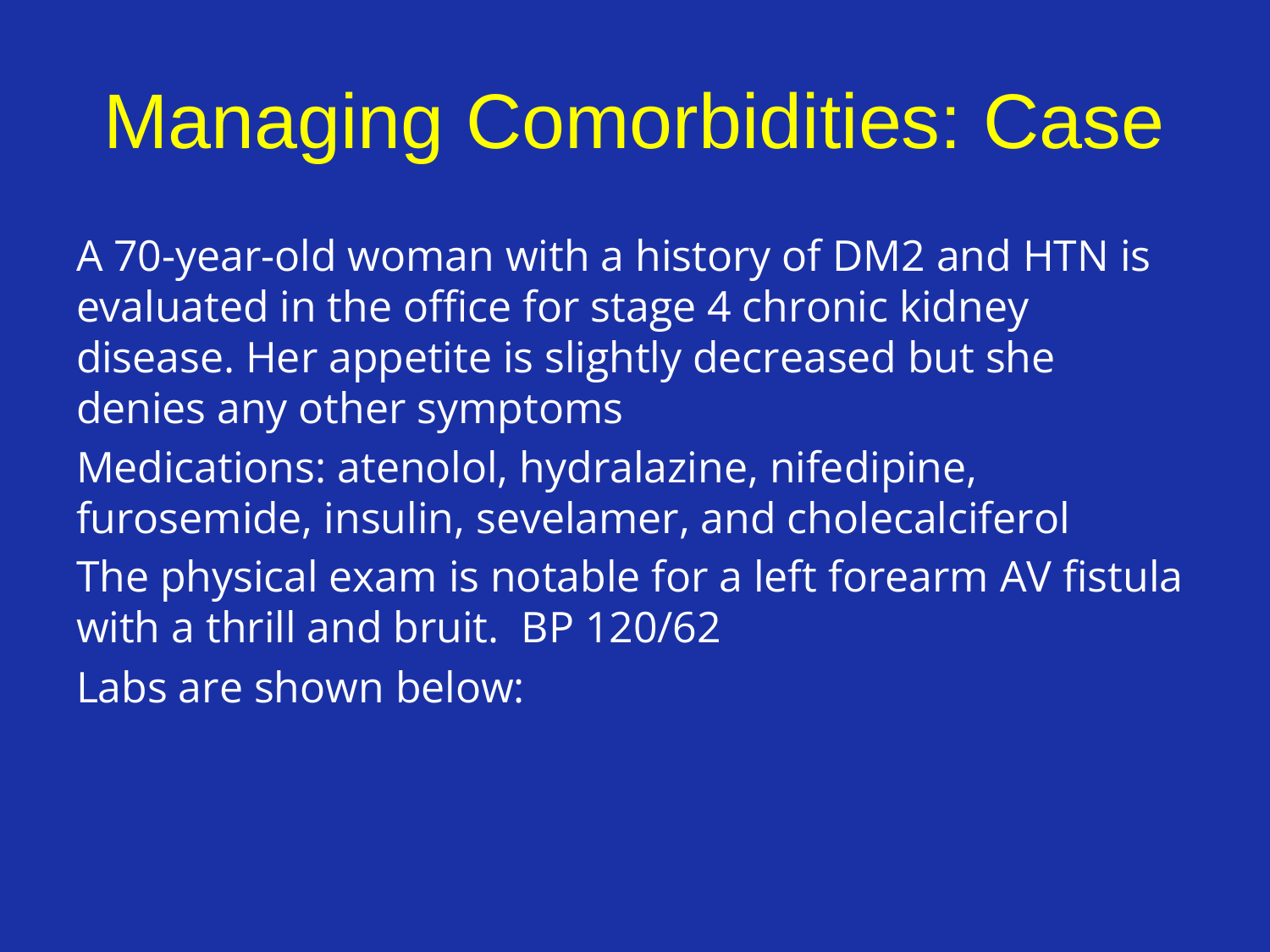

# Managing Comorbidities: Case
A 70-year-old woman with a history of DM2 and HTN is evaluated in the office for stage 4 chronic kidney disease. Her appetite is slightly decreased but she denies any other symptoms
Medications: atenolol, hydralazine, nifedipine, furosemide, insulin, sevelamer, and cholecalciferol
The physical exam is notable for a left forearm AV fistula with a thrill and bruit.  BP 120/62
Labs are shown below: